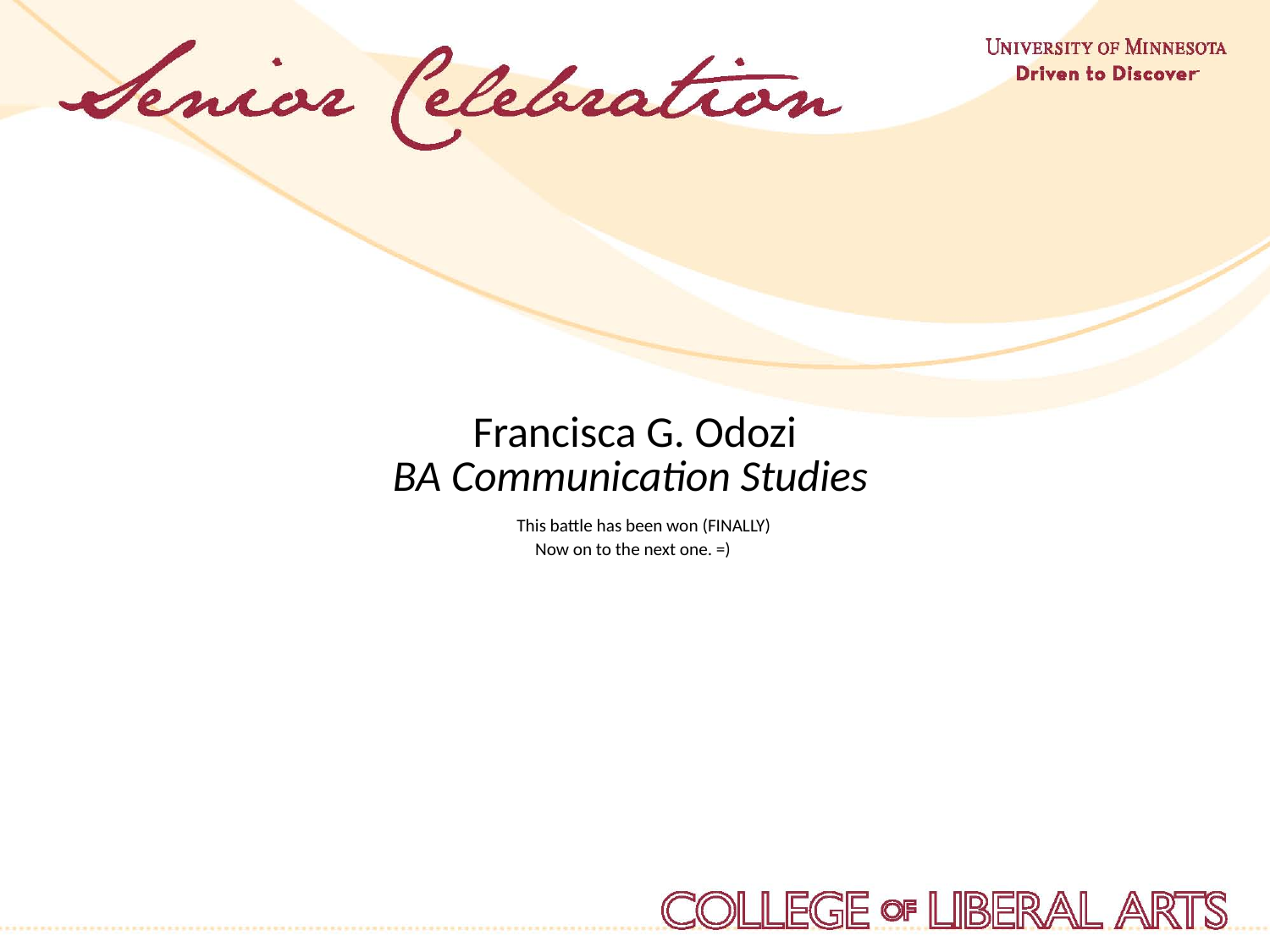

Francisca G. Odozi
BA Communication Studies
  This battle has been won (FINALLY)
Now on to the next one. =)